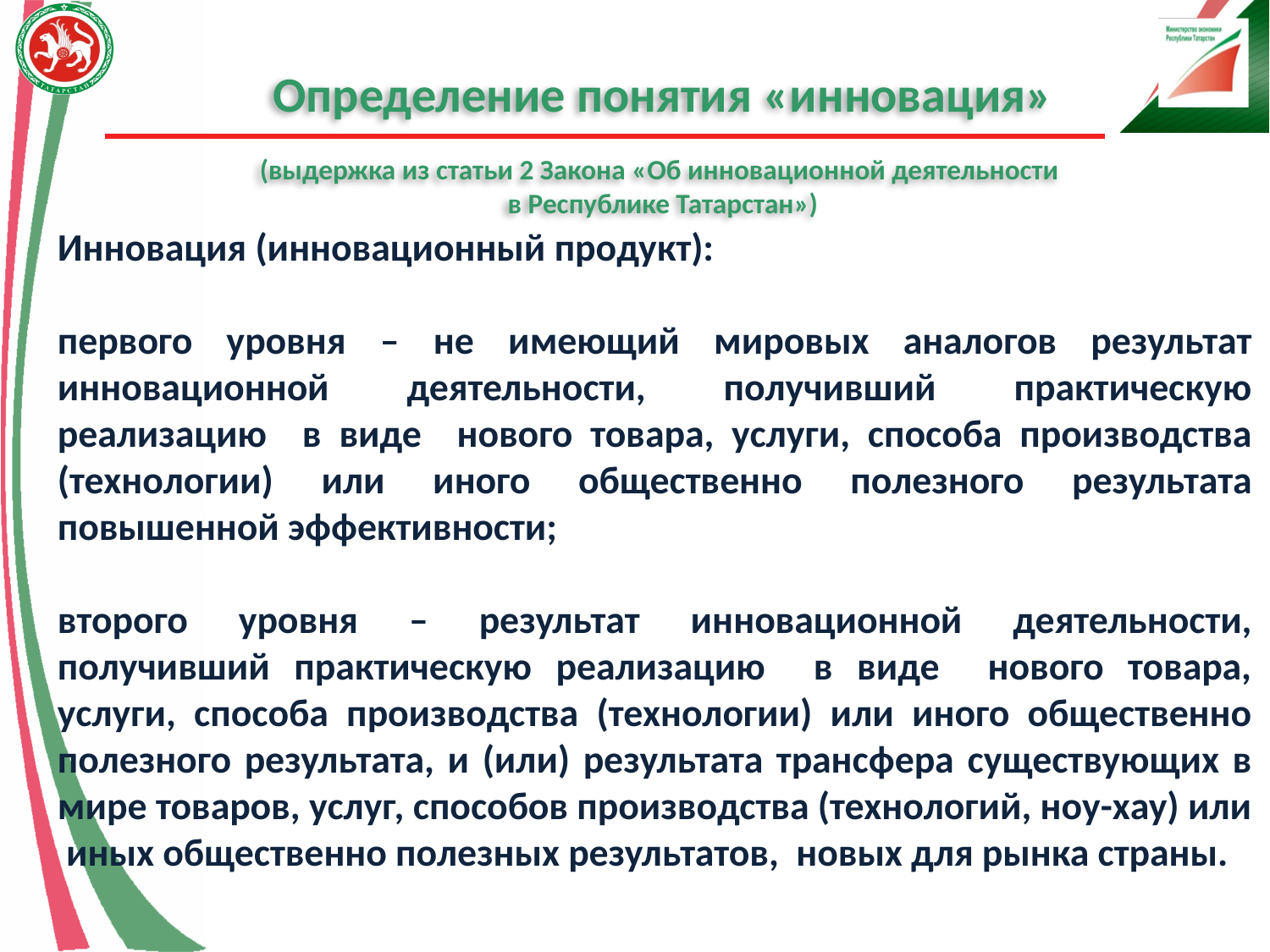

Определение понятия «инновация»

(выдержка из статьи 2 Закона «Об инновационной деятельности
в Республике Татарстан»)
Инновация (инновационный продукт):

первого уровня – не имеющий мировых аналогов результат инновационной деятельности, получивший практическую реализацию  в виде  нового товара, услуги, способа производства (технологии) или иного общественно полезного результата повышенной эффективности;

второго уровня – результат инновационной деятельности, получивший практическую реализацию  в виде  нового товара, услуги, способа производства (технологии) или иного общественно полезного результата, и (или) результата трансфера существующих в мире товаров, услуг, способов производства (технологий, ноу-хау) или  иных общественно полезных результатов,  новых для рынка страны.